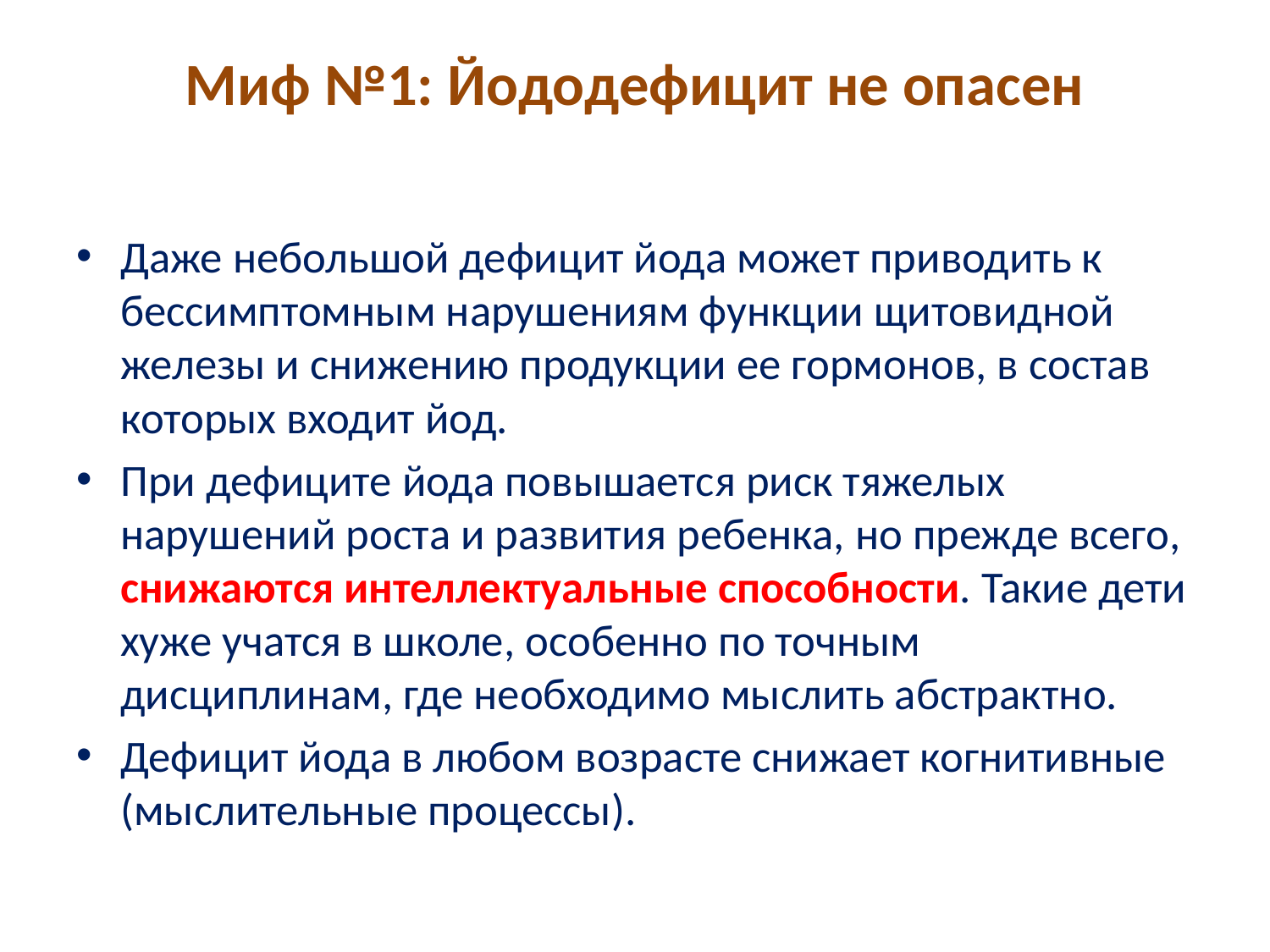

# Миф №1: Йододефицит не опасен
Даже небольшой дефицит йода может приводить к бессимптомным нарушениям функции щитовидной железы и снижению продукции ее гормонов, в состав которых входит йод.
При дефиците йода повышается риск тяжелых нарушений роста и развития ребенка, но прежде всего, снижаются интеллектуальные способности. Такие дети хуже учатся в школе, особенно по точным дисциплинам, где необходимо мыслить абстрактно.
Дефицит йода в любом возрасте снижает когнитивные (мыслительные процессы).